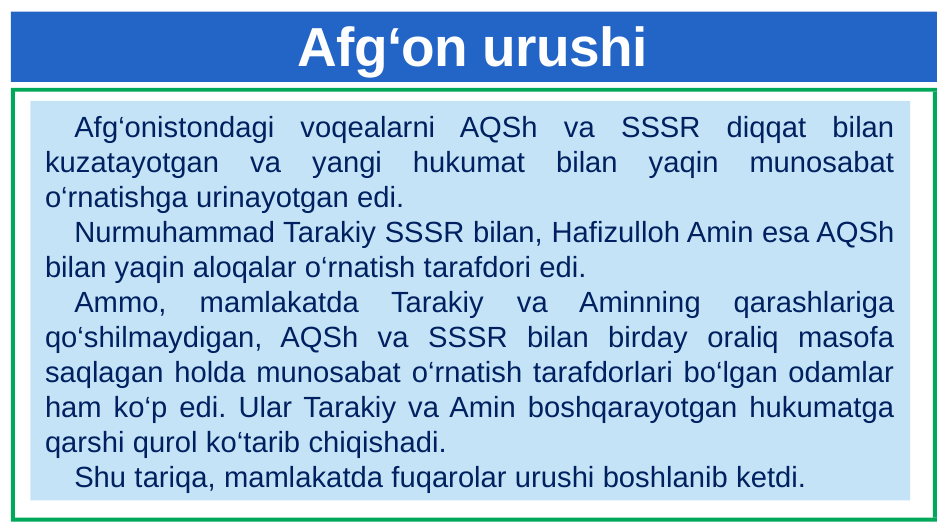

# Afg‘on urushi
Afg‘onistondagi voqealarni AQSh va SSSR diqqat bilan kuzatayotgan va yangi hukumat bilan yaqin munosabat o‘rnatishga urinayotgan edi.
Nurmuhammad Tarakiy SSSR bilan, Hafizulloh Amin esa AQSh bilan yaqin aloqalar o‘rnatish tarafdori edi.
Ammo, mamlakatda Tarakiy va Aminning qarashlariga qo‘shilmaydigan, AQSh va SSSR bilan birday oraliq masofa saqlagan holda munosabat o‘rnatish tarafdorlari bo‘lgan odamlar ham ko‘p edi. Ular Tarakiy va Amin boshqarayotgan hukumatga qarshi qurol ko‘tarib chiqishadi.
Shu tariqa, mamlakatda fuqarolar urushi boshlanib ketdi.